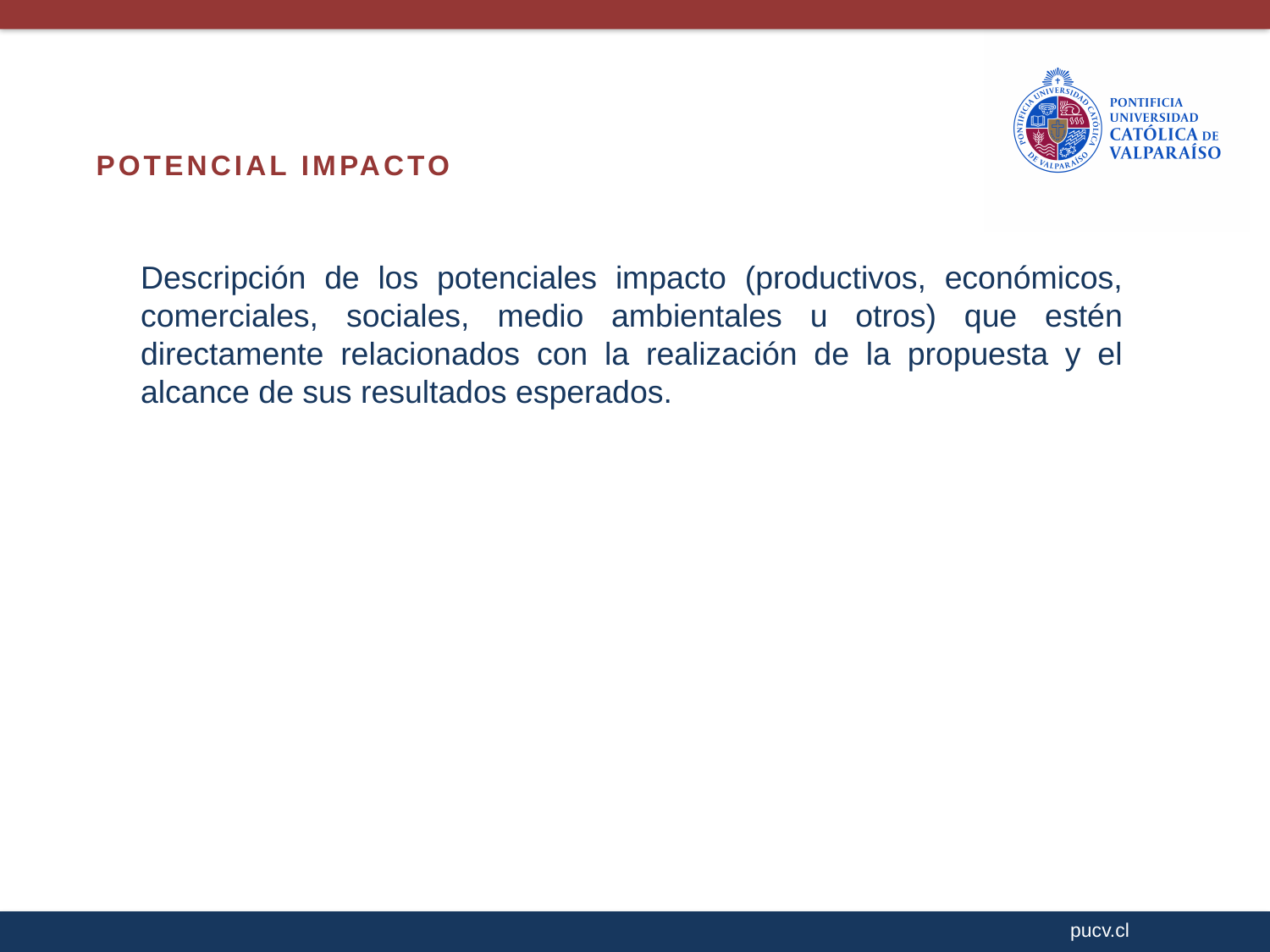

POTENCIAL IMPACTO
Descripción de los potenciales impacto (productivos, económicos, comerciales, sociales, medio ambientales u otros) que estén directamente relacionados con la realización de la propuesta y el alcance de sus resultados esperados.